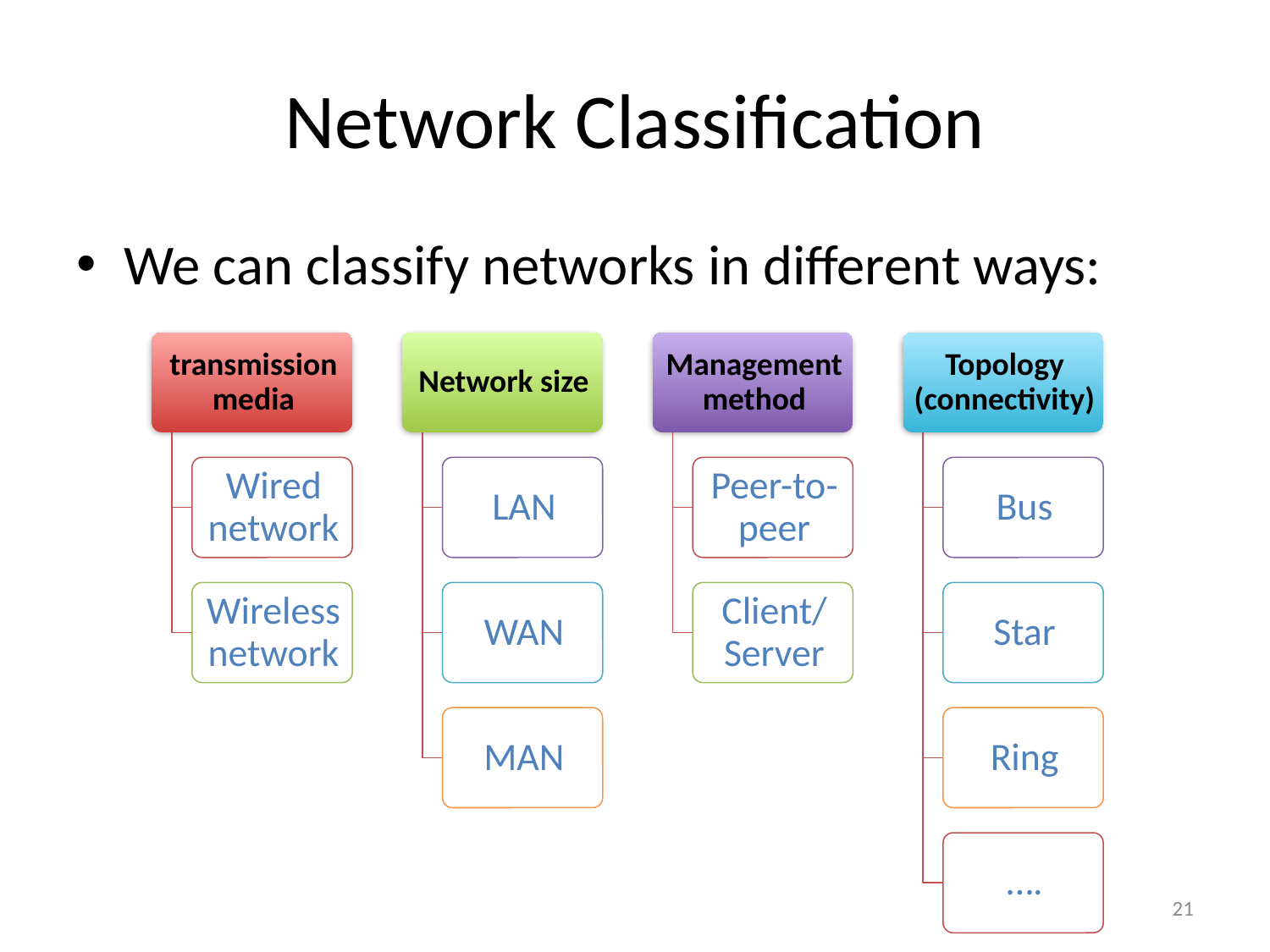

# Network Classification
We can classify networks in different ways:

transmission media
Wired network
Wireless network
Network size
LAN
WAN
MAN
Management method
Peer-to-peer
Client/Server
Topology (connectivity)
Bus
Star
Ring
….
21